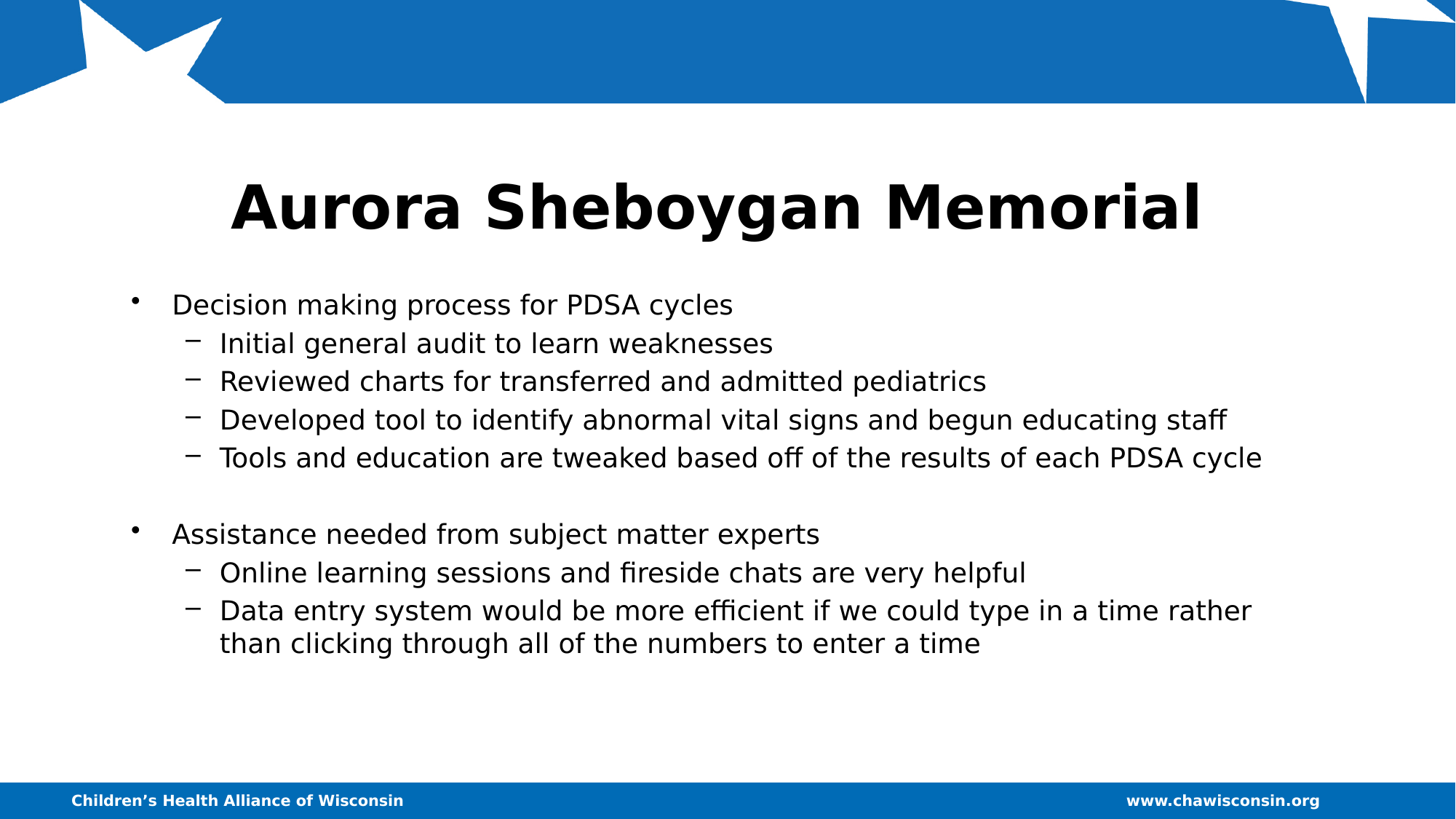

# Aurora Sheboygan Memorial
Decision making process for PDSA cycles
Initial general audit to learn weaknesses
Reviewed charts for transferred and admitted pediatrics
Developed tool to identify abnormal vital signs and begun educating staff
Tools and education are tweaked based off of the results of each PDSA cycle

Assistance needed from subject matter experts
Online learning sessions and fireside chats are very helpful
Data entry system would be more efficient if we could type in a time rather than clicking through all of the numbers to enter a time